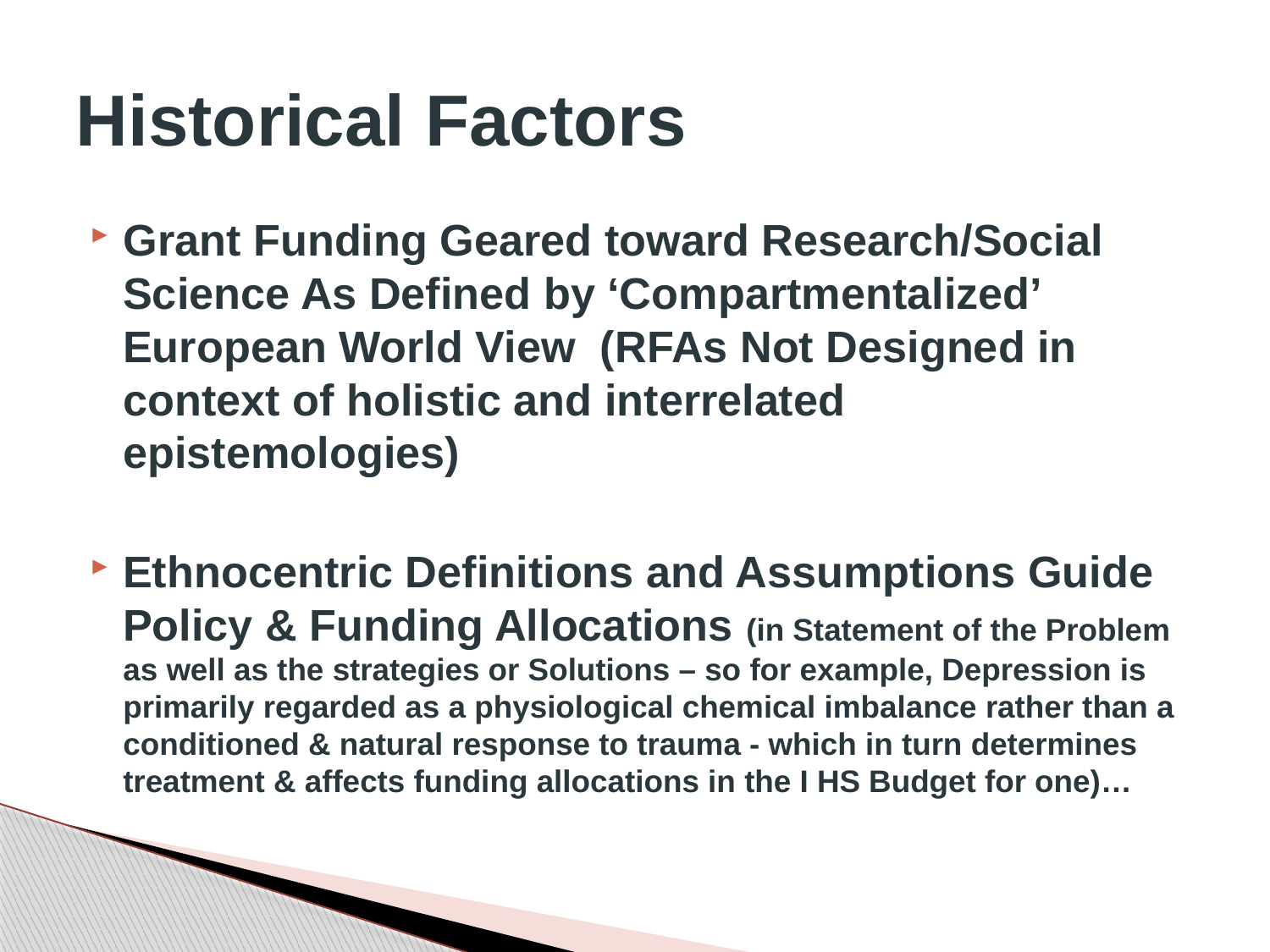

# Historical Factors
Grant Funding Geared toward Research/Social Science As Defined by ‘Compartmentalized’ European World View  (RFAs Not Designed in context of holistic and interrelated epistemologies)

Ethnocentric Definitions and Assumptions Guide Policy & Funding Allocations (in Statement of the Problem as well as the strategies or Solutions – so for example, Depression is primarily regarded as a physiological chemical imbalance rather than a conditioned & natural response to trauma - which in turn determines treatment & affects funding allocations in the I HS Budget for one)…